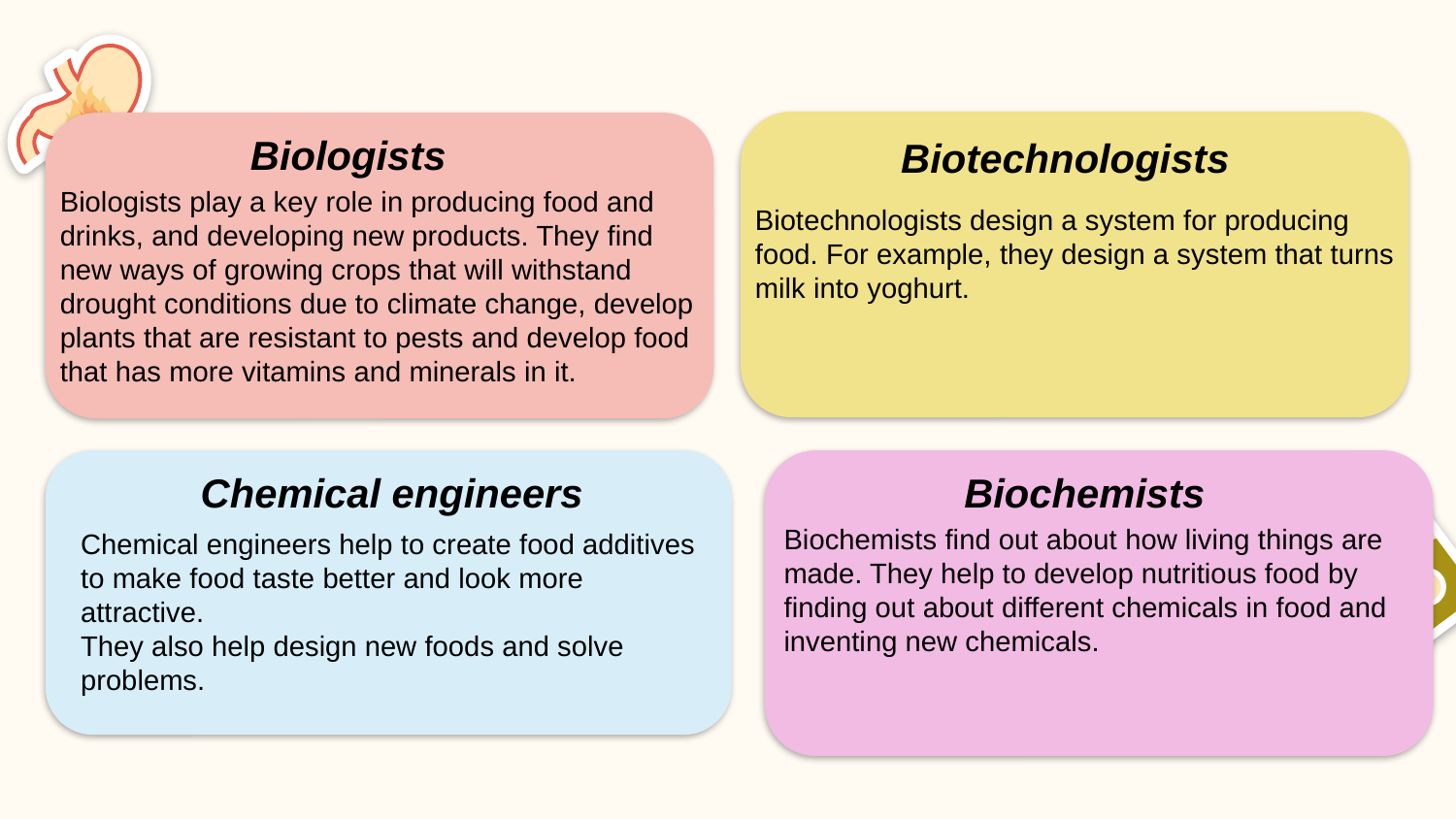

Biologists
Biotechnologists
Biologists play a key role in producing food and drinks, and developing new products. They find new ways of growing crops that will withstand drought conditions due to climate change, develop plants that are resistant to pests and develop food that has more vitamins and minerals in it.
Biotechnologists design a system for producing food. For example, they design a system that turns milk into yoghurt.

Chemical engineers
Biochemists
Biochemists find out about how living things are made. They help to develop nutritious food by finding out about different chemicals in food and inventing new chemicals.
Chemical engineers help to create food additives to make food taste better and look more attractive.
They also help design new foods and solve problems.